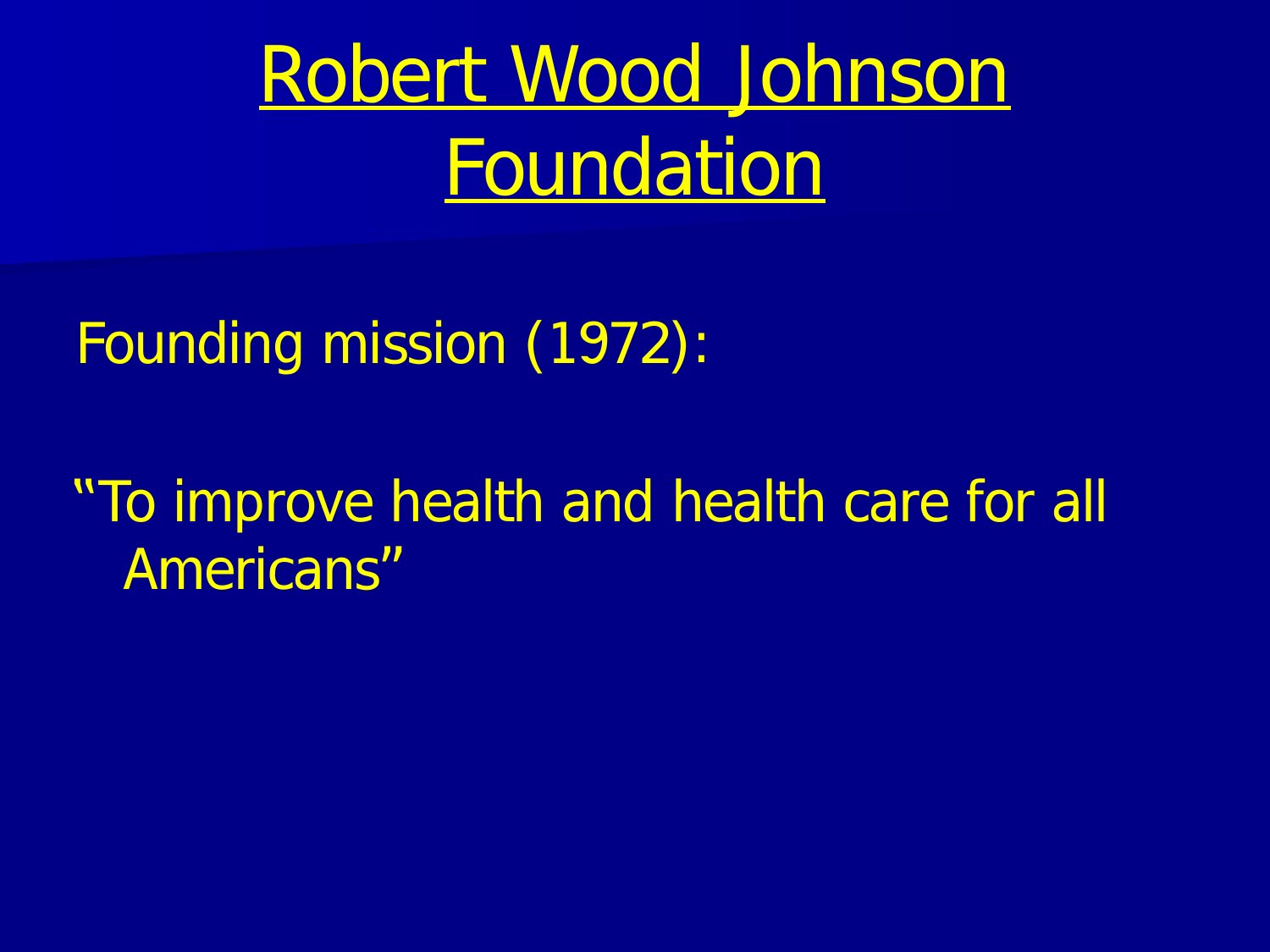

# Robert Wood Johnson Foundation

Founding mission (1972):

“To improve health and health care for all Americans”